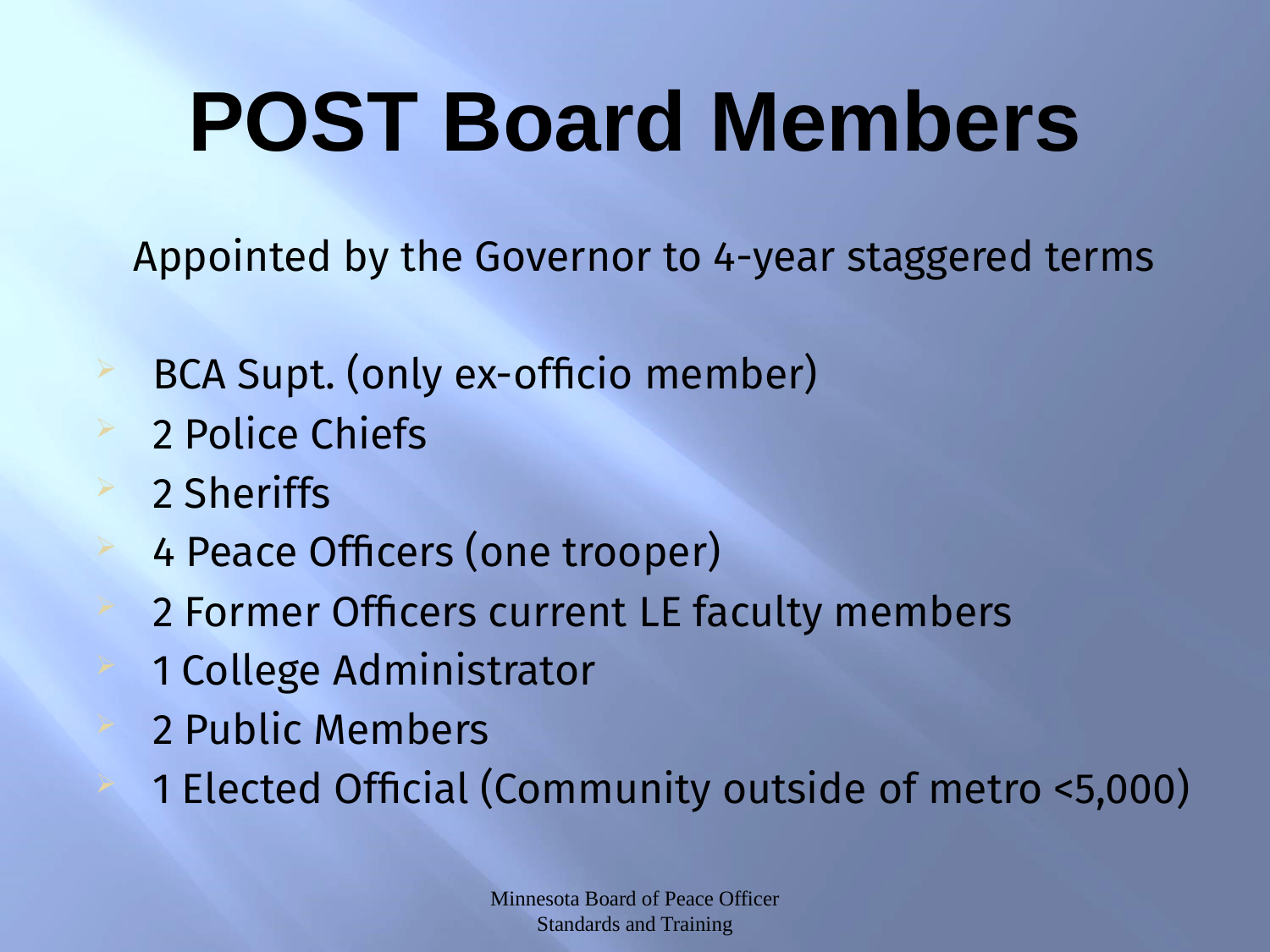

# POST Board Members
Appointed by the Governor to 4-year staggered terms

BCA Supt. (only ex-officio member)
2 Police Chiefs
2 Sheriffs
4 Peace Officers (one trooper)
2 Former Officers current LE faculty members
1 College Administrator
2 Public Members
1 Elected Official (Community outside of metro <5,000)
Minnesota Board of Peace Officer Standards and Training